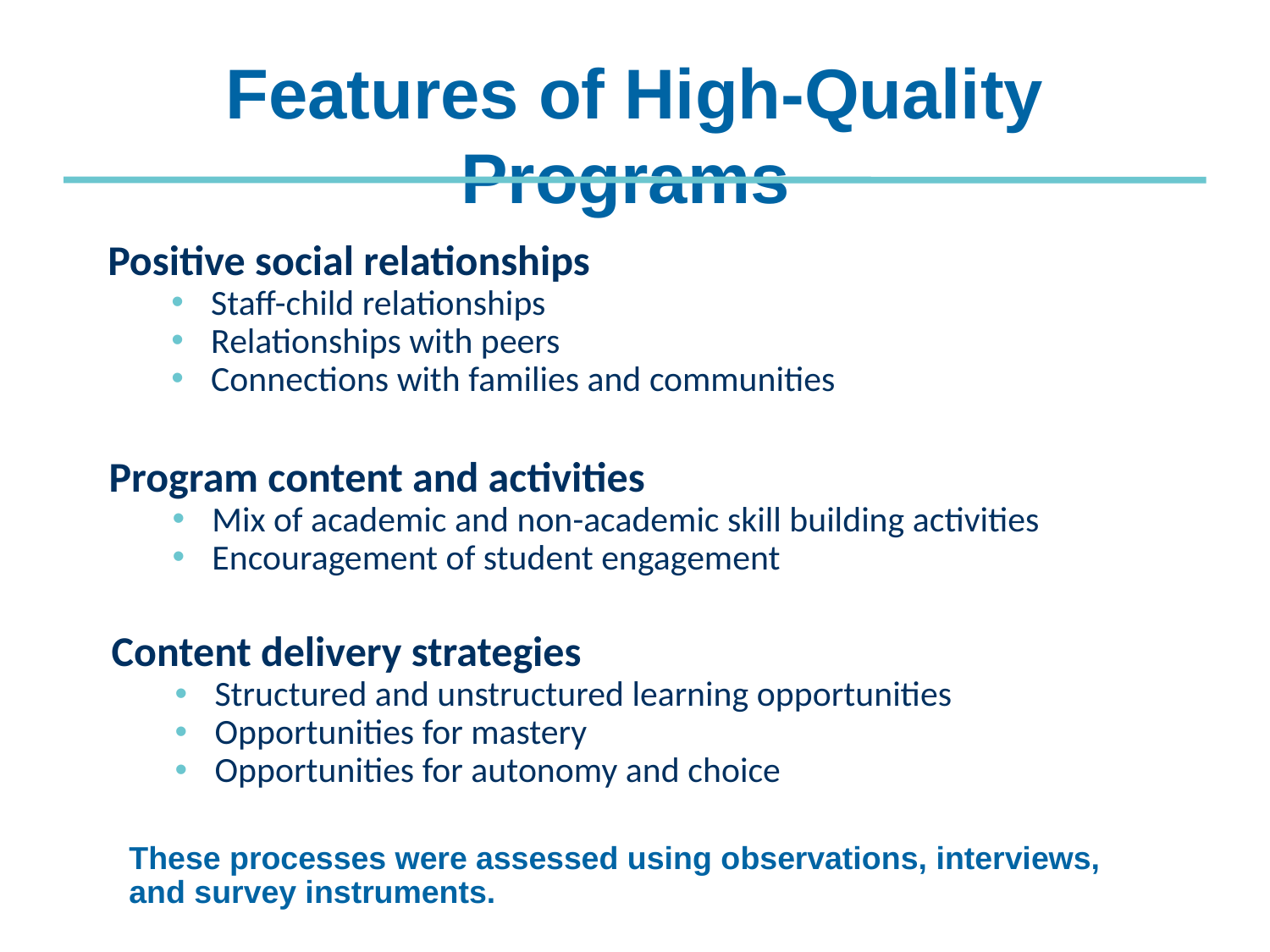

# Features of High-Quality Programs
Positive social relationships
Staff-child relationships
Relationships with peers
Connections with families and communities
Program content and activities
Mix of academic and non-academic skill building activities
Encouragement of student engagement
Content delivery strategies
Structured and unstructured learning opportunities
Opportunities for mastery
Opportunities for autonomy and choice
These processes were assessed using observations, interviews, and survey instruments.